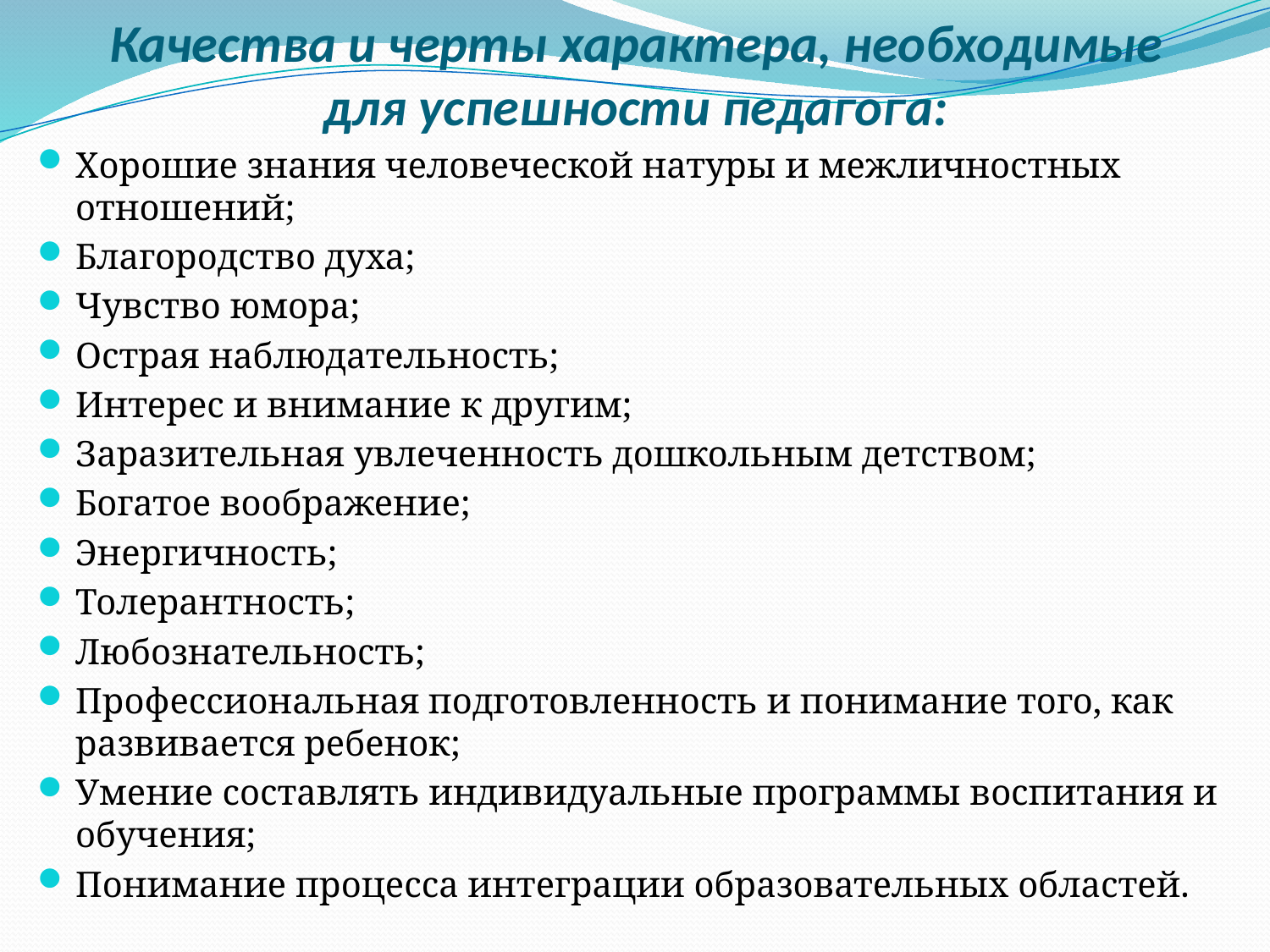

# Качества и черты характера, необходимые для успешности педагога:
Хорошие знания человеческой натуры и межличностных отношений;
Благородство духа;
Чувство юмора;
Острая наблюдательность;
Интерес и внимание к другим;
Заразительная увлеченность дошкольным детством;
Богатое воображение;
Энергичность;
Толерантность;
Любознательность;
Профессиональная подготовленность и понимание того, как развивается ребенок;
Умение составлять индивидуальные программы воспитания и обучения;
Понимание процесса интеграции образовательных областей.